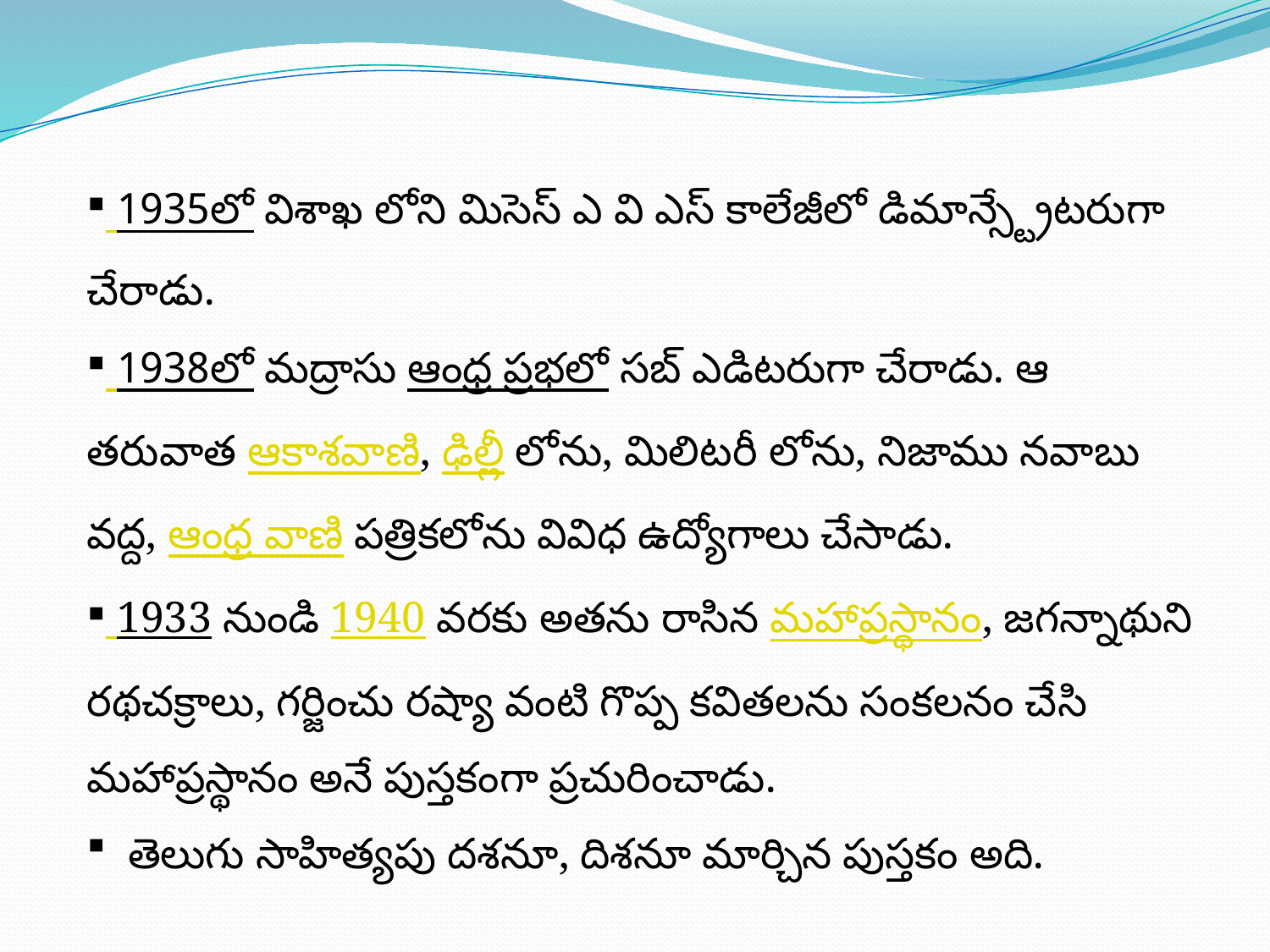

1935లో విశాఖ లోని మిసెస్‌ ఎ వి ఎస్‌ కాలేజీలో డిమాన్స్ట్రేటరుగా చేరాడు.
 1938లో మద్రాసు ఆంధ్ర ప్రభలో సబ్‌ ఎడిటరుగా చేరాడు. ఆ తరువాత ఆకాశవాణి, ఢిల్లీ లోను, మిలిటరీ లోను, నిజాము నవాబు వద్ద, ఆంధ్ర వాణి పత్రికలోను వివిధ ఉద్యోగాలు చేసాడు.
 1933 నుండి 1940 వరకు అతను రాసిన మహాప్రస్థానం, జగన్నాథుని రథచక్రాలు, గర్జించు రష్యా వంటి గొప్ప కవితలను సంకలనం చేసి మహాప్రస్థానం అనే పుస్తకంగా ప్రచురించాడు.
  తెలుగు సాహిత్యపు దశనూ, దిశనూ మార్చిన పుస్తకం అది.